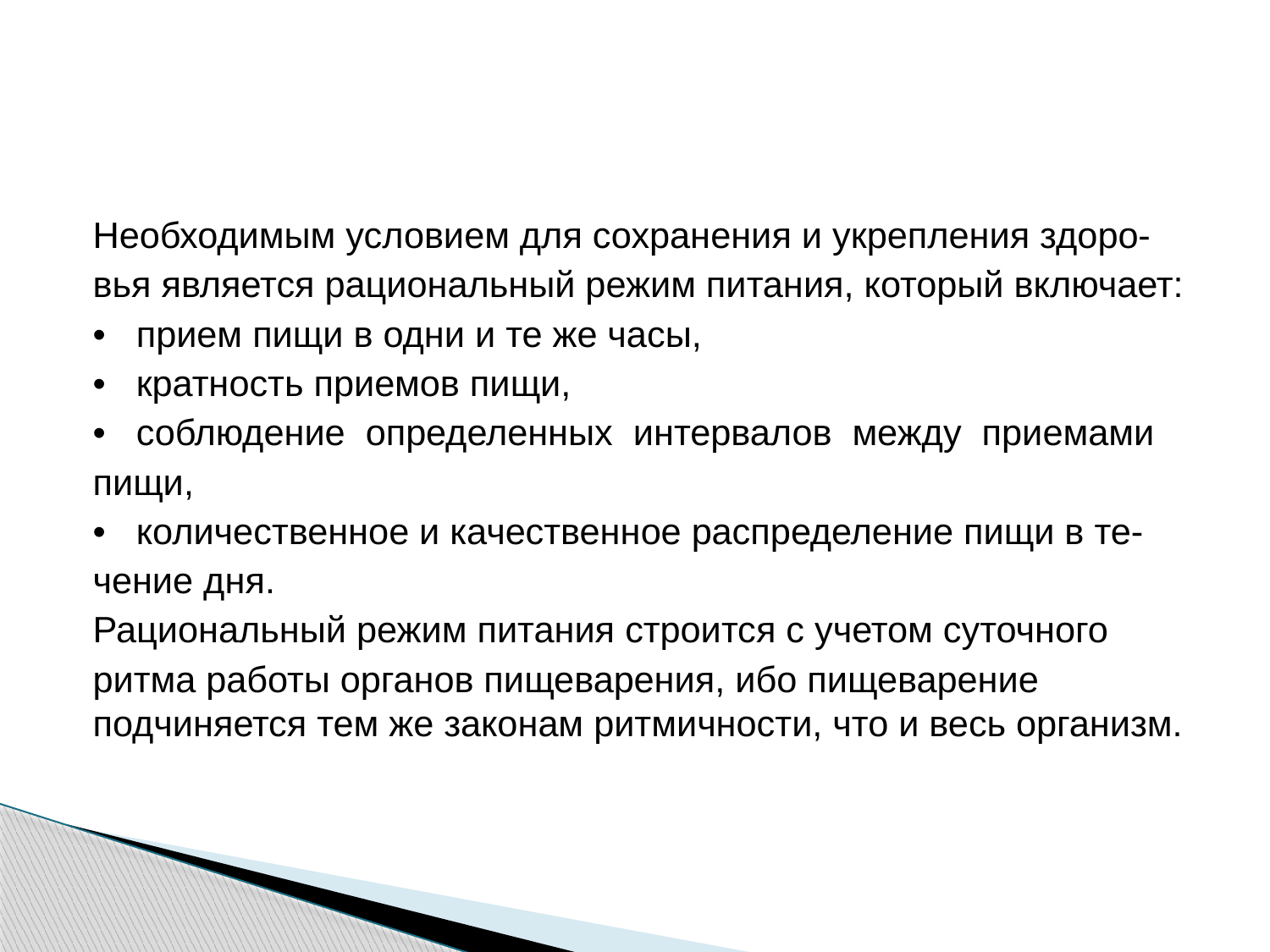

#
Необходимым условием для сохранения и укрепления здоро-
вья является рациональный режим питания, который включает:
•   прием пищи в одни и те же часы,
•   кратность приемов пищи,
•   соблюдение  определенных  интервалов  между  приемами
пищи,
•   количественное и качественное распределение пищи в те-
чение дня.
Рациональный режим питания строится с учетом суточного
ритма работы органов пищеварения, ибо пищеварение подчиняется тем же законам ритмичности, что и весь организм.